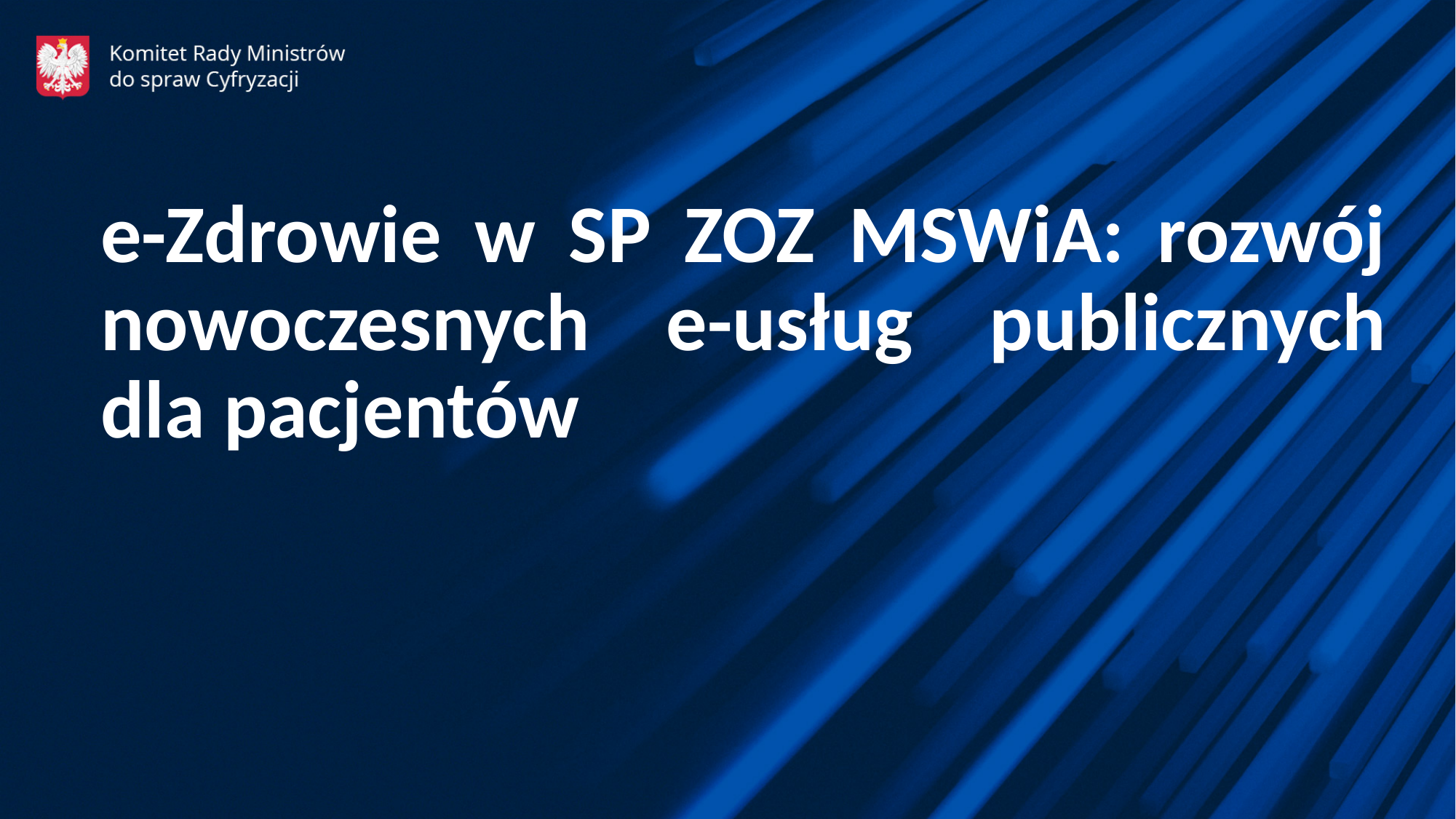

| e-Zdrowie w SP ZOZ MSWiA: rozwój nowoczesnych e-usług publicznych dla pacjentów |
| --- |